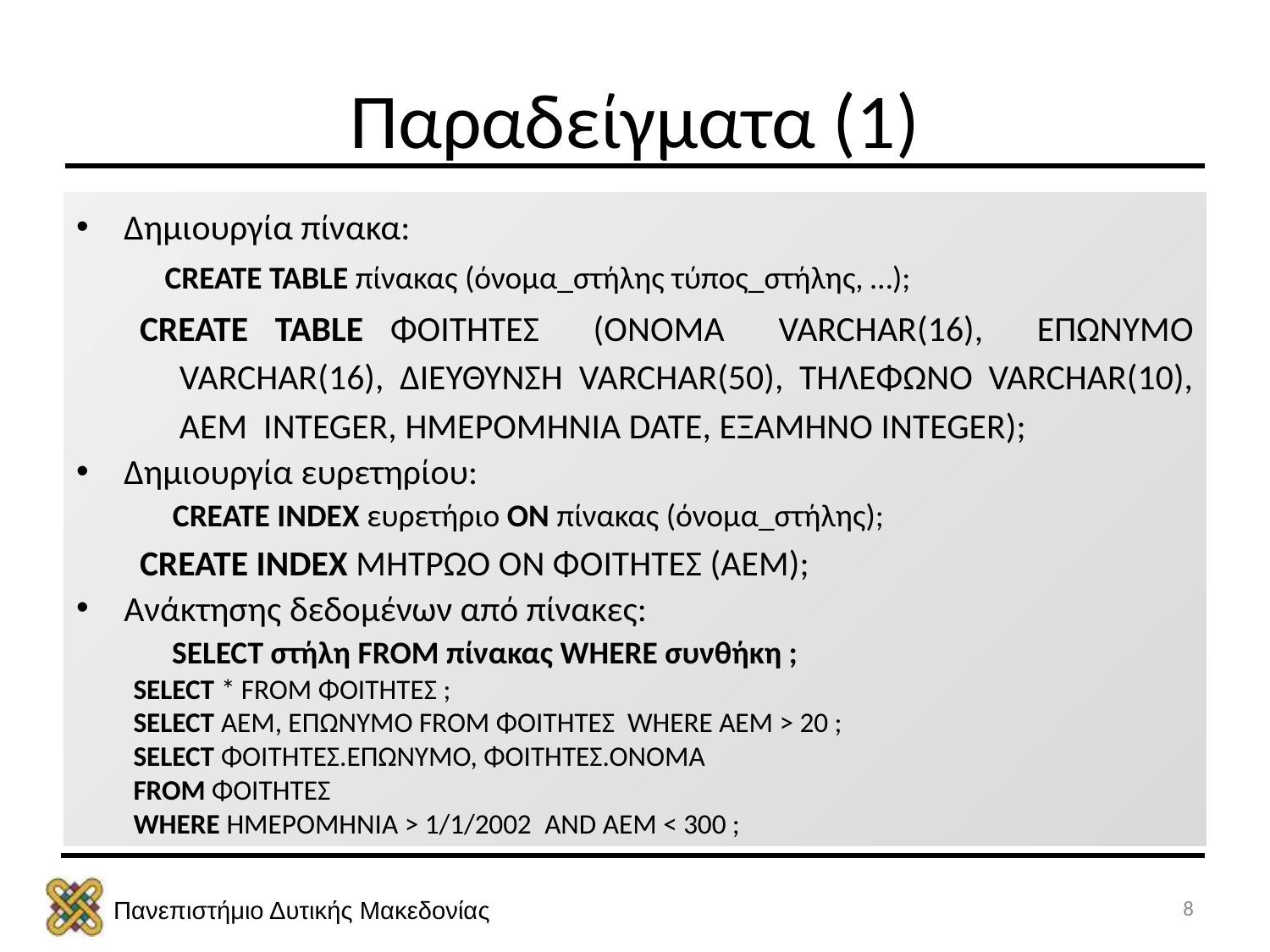

# Παραδείγματα (1)
Δημιουργία πίνακα:
           CREATE TABLE πίνακας (όνομα_στήλης τύπος_στήλης, …);
CREATE TABLE ΦΟΙΤΗΤΕΣ  (ΟΝΟΜΑ  VARCHAR(16),  ΕΠΩΝΥΜΟ VARCHAR(16), ΔΙΕΥΘΥΝΣΗ VARCHAR(50), ΤΗΛΕΦΩΝΟ VARCHAR(10), ΑΕΜ  INTEGER, ΗΜΕΡΟΜΗΝΙΑ DATE, ΕΞΑΜΗΝΟ INTEGER);
Δημιουργία ευρετηρίου:
            CREATE INDEX ευρετήριο ON πίνακας (όνομα_στήλης);
CREATE INDEX ΜΗΤΡΩΟ ΟΝ ΦΟΙΤΗΤΕΣ (ΑΕΜ);
Ανάκτησης δεδομένων από πίνακες:
    SELECT στήλη FROM πίνακας WHERE συνθήκη ;
         SELECT * FROM ΦΟΙΤΗΤΕΣ ;
         SELECT ΑΕΜ, ΕΠΩΝΥΜΟ FROM ΦΟΙΤΗΤΕΣ  WHERE ΑΕΜ > 20 ;
         SELECT ΦΟΙΤΗΤΕΣ.ΕΠΩΝΥΜΟ, ΦΟΙΤΗΤΕΣ.ΟΝΟΜΑ
         FROM ΦΟΙΤΗΤΕΣ
         WHERE ΗΜΕΡΟΜΗΝΙΑ > 1/1/2002  AND ΑΕΜ < 300 ;
8